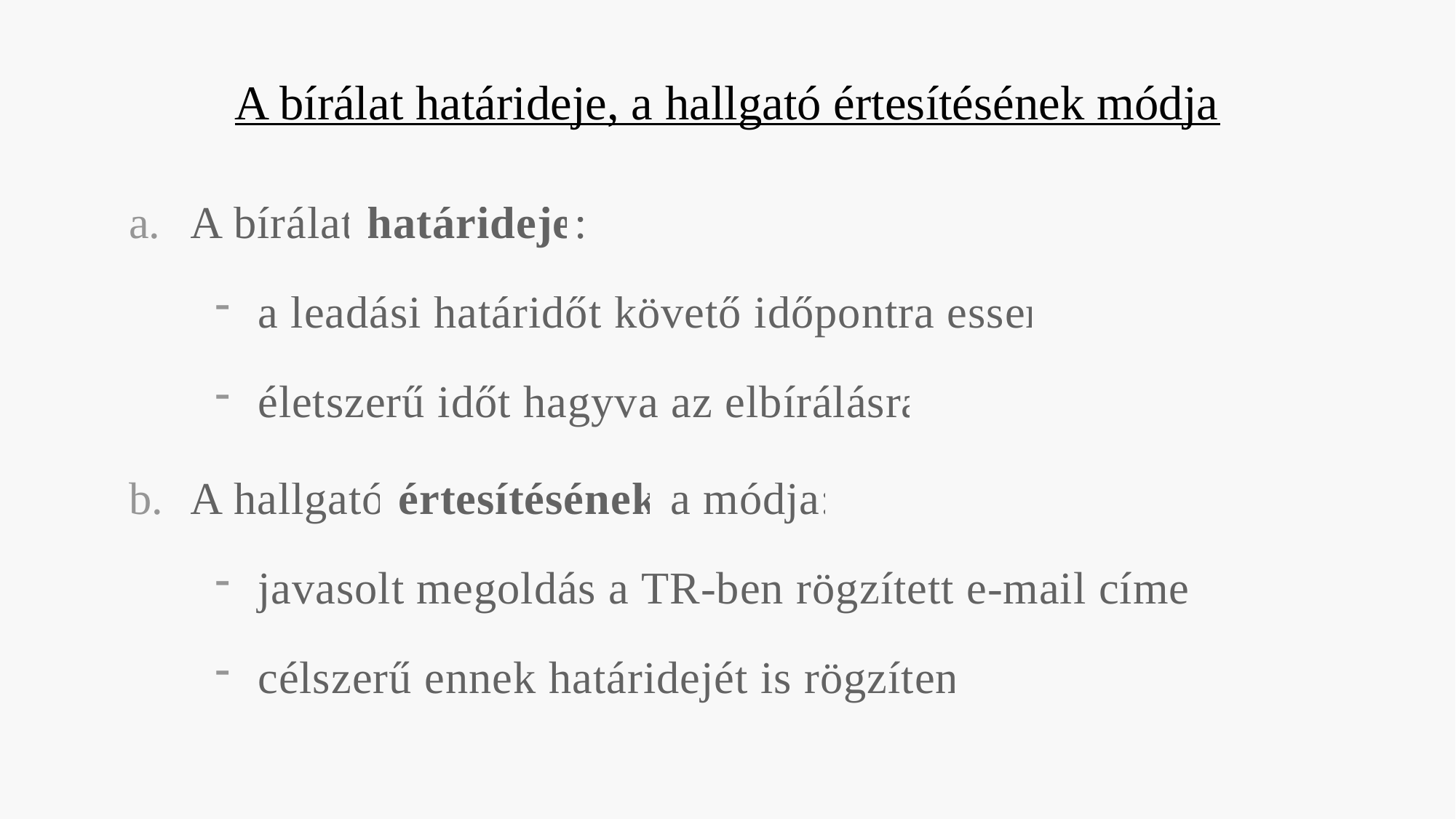

# A bírálat határideje, a hallgató értesítésének módja
A bírálat határideje:
a leadási határidőt követő időpontra essen,
életszerű időt hagyva az elbírálásra.
A hallgató értesítésének a módja:
javasolt megoldás a TR-ben rögzített e-mail címen,
célszerű ennek határidejét is rögzíteni.